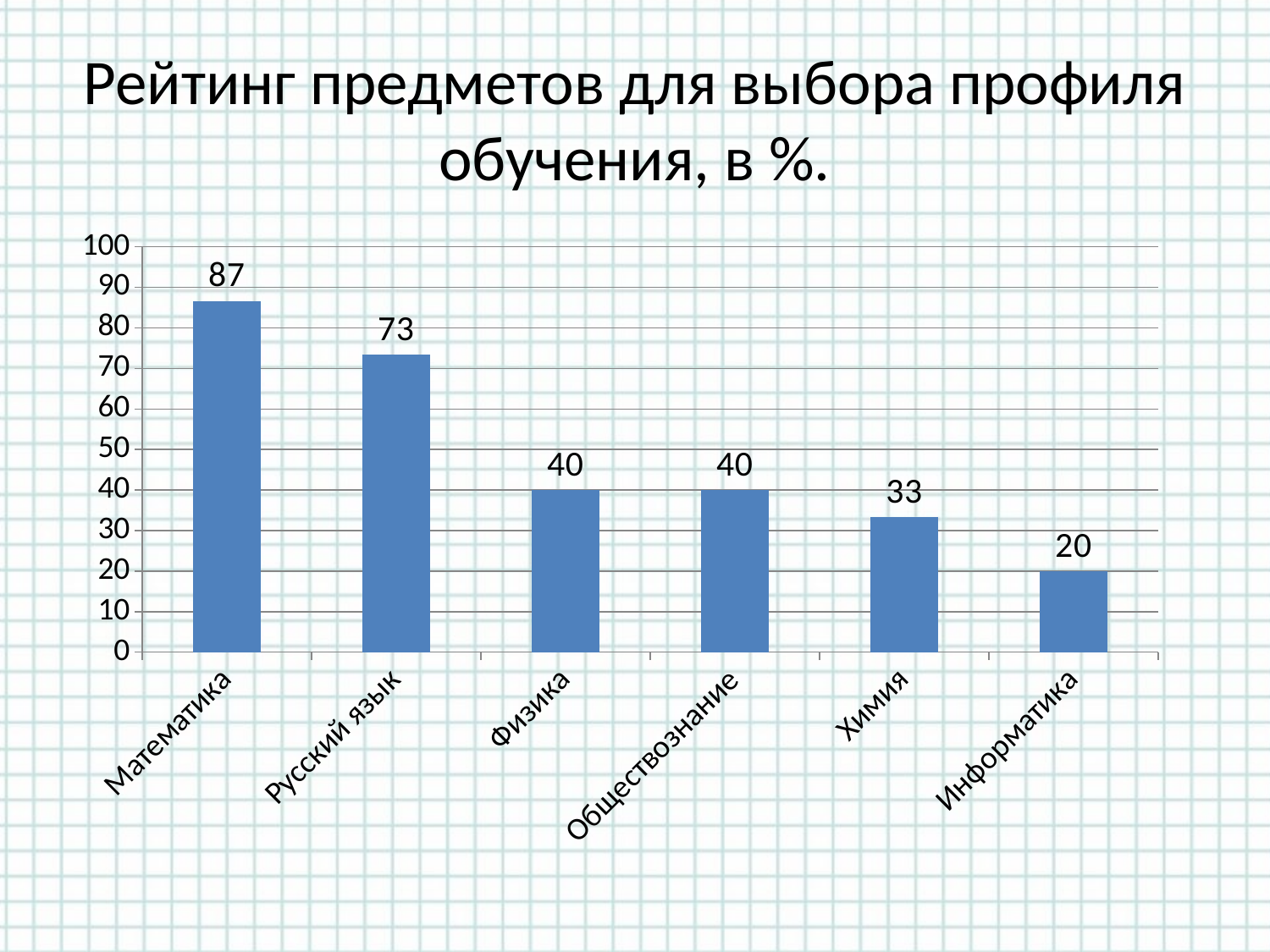

# Рейтинг предметов для выбора профиля обучения, в %.

### Chart

| Category |  |
|---|---|
| Математика | 86.66666666666667 |
| Русский язык | 73.33333333333331 |
| Физика | 40.0 |
| Обществознание | 40.0 |
| Химия | 33.33333333333333 |
| Информатика | 20.0 |